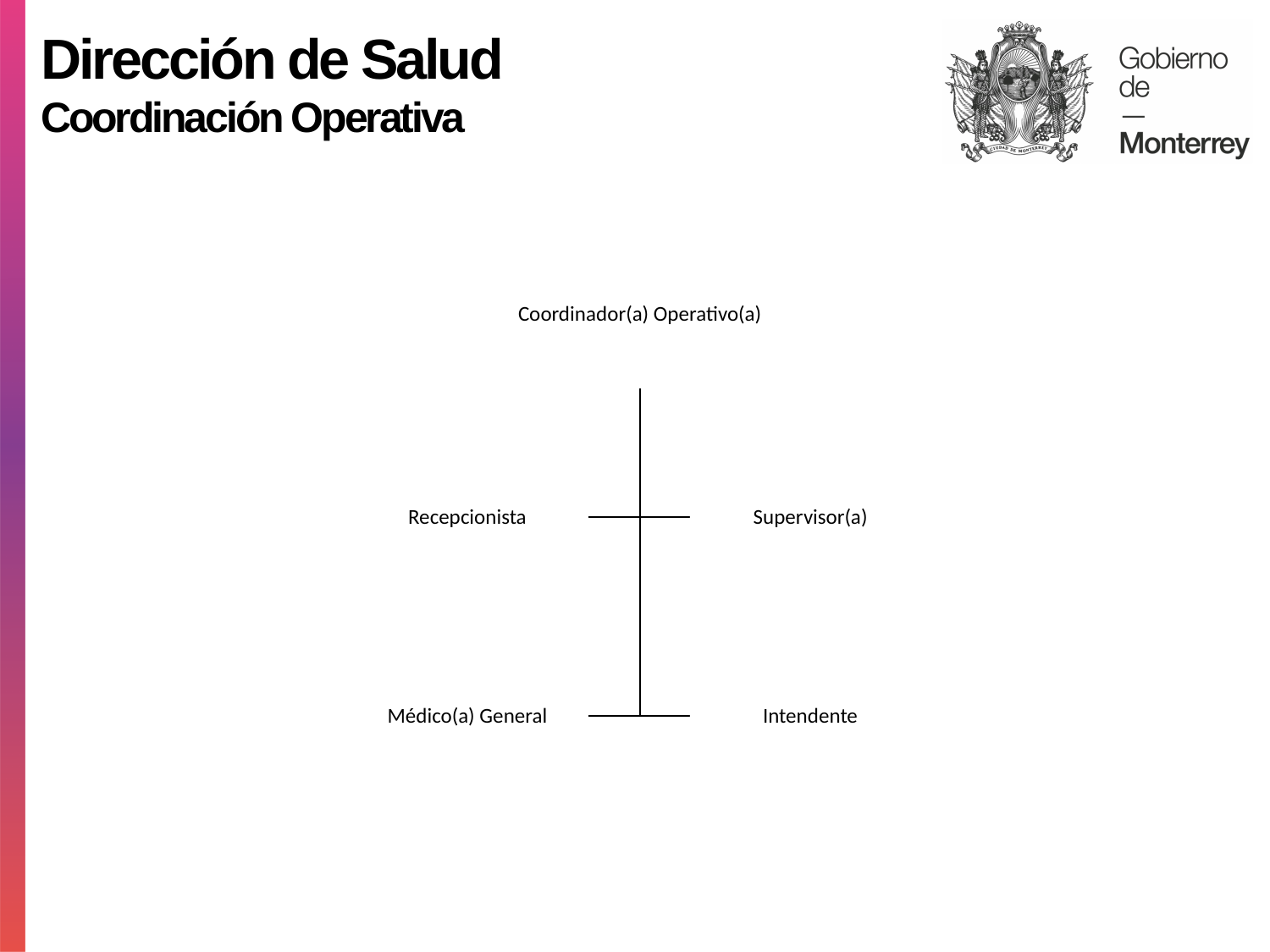

Dirección de Salud
Coordinación Operativa
Coordinador(a) Operativo(a)
Recepcionista
Supervisor(a)
Médico(a) General
Intendente